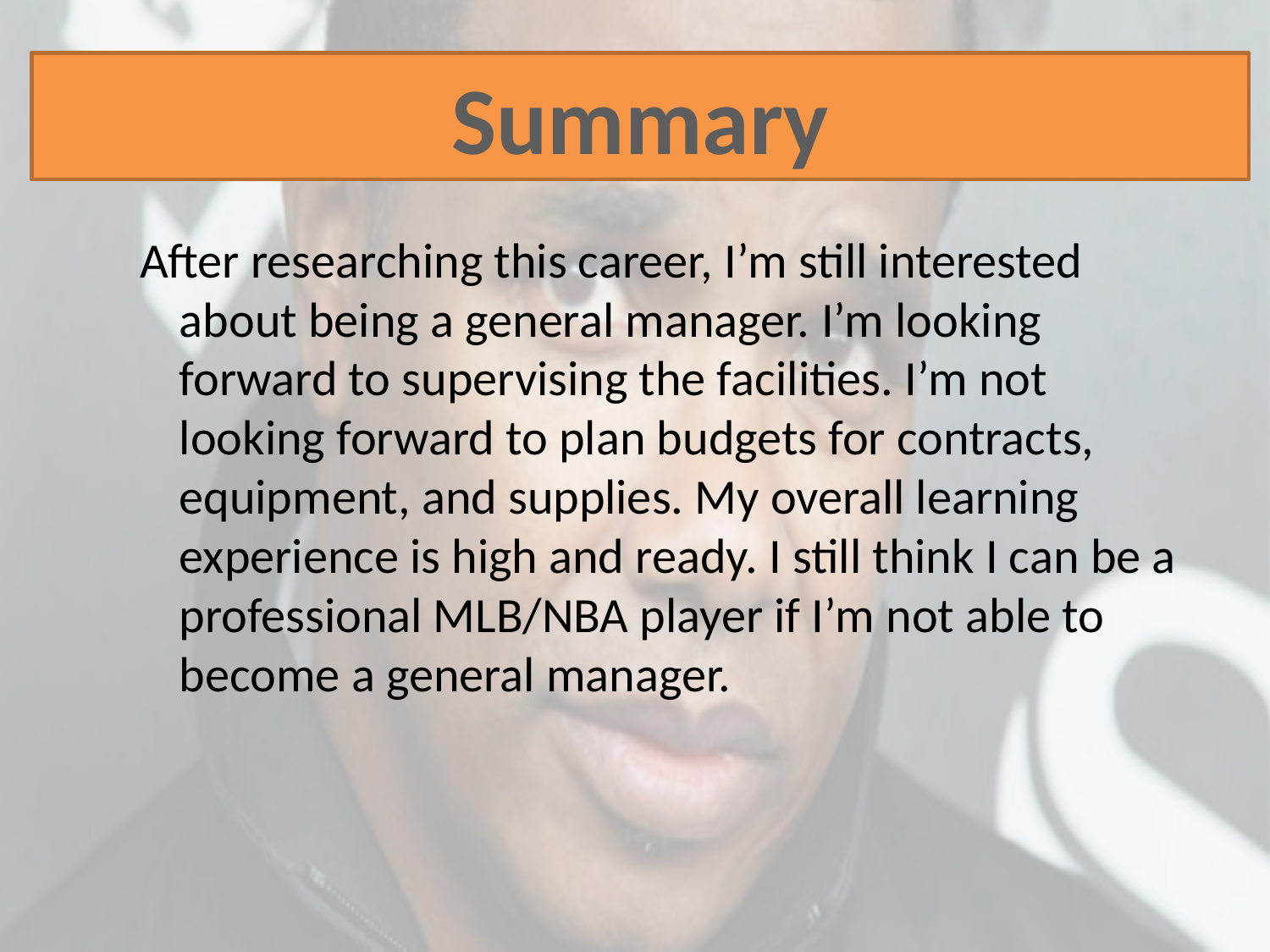

Summary
After researching this career, I’m still interested  about being a general manager. I’m looking forward to supervising the facilities. I’m not looking forward to plan budgets for contracts, equipment, and supplies. My overall learning experience is high and ready. I still think I can be a professional MLB/NBA player if I’m not able to become a general manager.